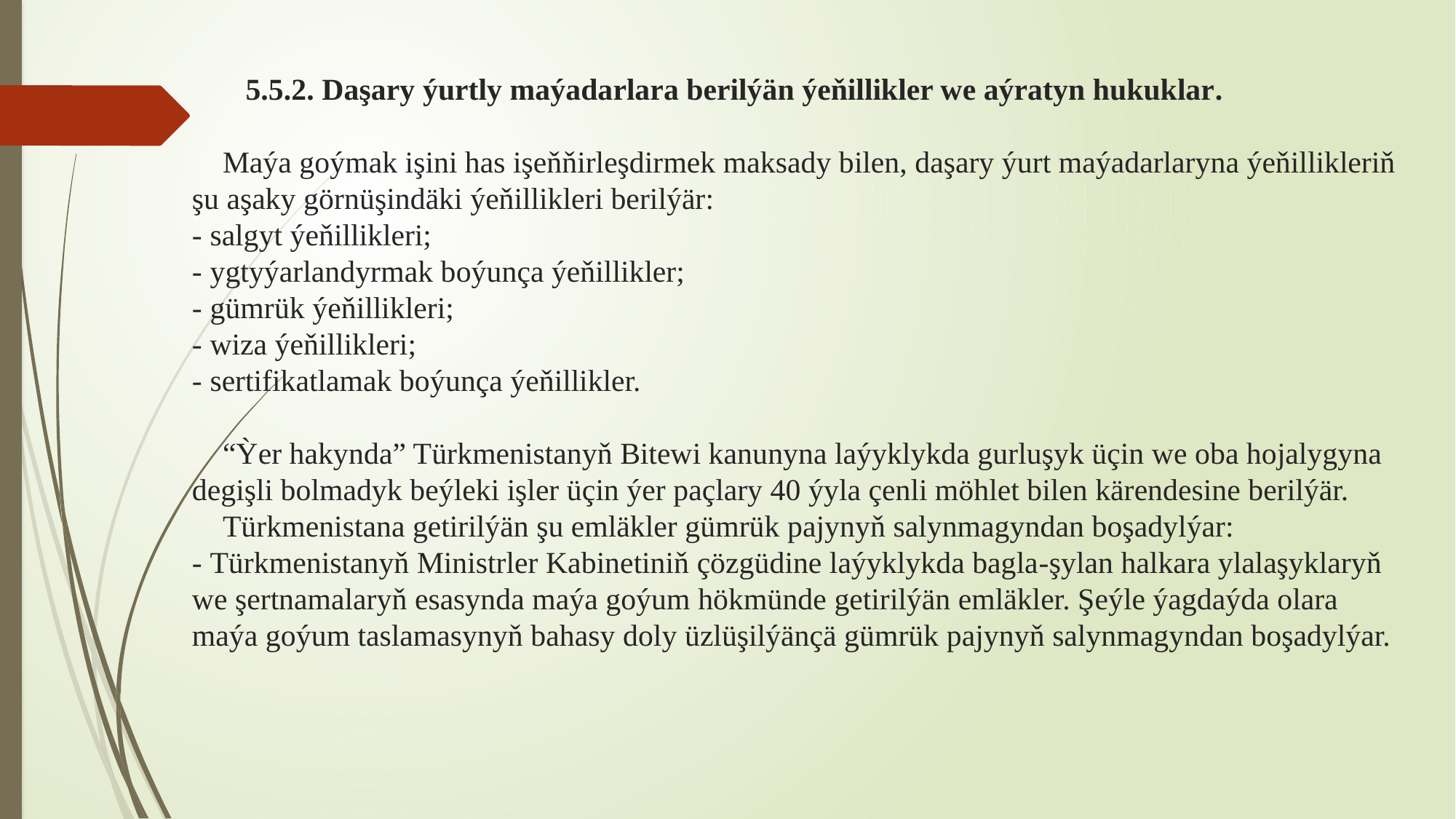

# 5.5.2. Daşary ýurtly maýadarlara berilýän ýeňillikler we aýratyn hukuklar.   Maýa goýmak işini has işeňňirleşdirmek maksady bilen, daşary ýurt maýadarlaryna ýeňillikleriň şu aşaky görnüşindäki ýeňillikleri berilýär: - salgyt ýeňillikleri; - ygtyýarlandyrmak boýunça ýeňillikler; - gümrük ýeňillikleri; - wiza ýeňillikleri; - sertifikatlamak boýunça ýeňillikler.   “Ỳer hakynda” Türkmenistanyň Bitewi kanunyna laýyklykda gurluşyk üçin we oba hojalygyna degişli bolmadyk beýleki işler üçin ýer paçlary 40 ýyla çenli möhlet bilen kärendesine berilýär. Türkmenistana getirilýän şu emläkler gümrük pajynyň salynmagyndan boşadylýar: - Türkmenistanyň Ministrler Kabinetiniň çözgüdine laýyklykda bagla-şylan halkara ylalaşyklaryň we şertnamalaryň esasynda maýa goýum hökmünde getirilýän emläkler. Şeýle ýagdaýda olara maýa goýum taslamasynyň bahasy doly üzlüşilýänçä gümrük pajynyň salynmagyndan boşadylýar.